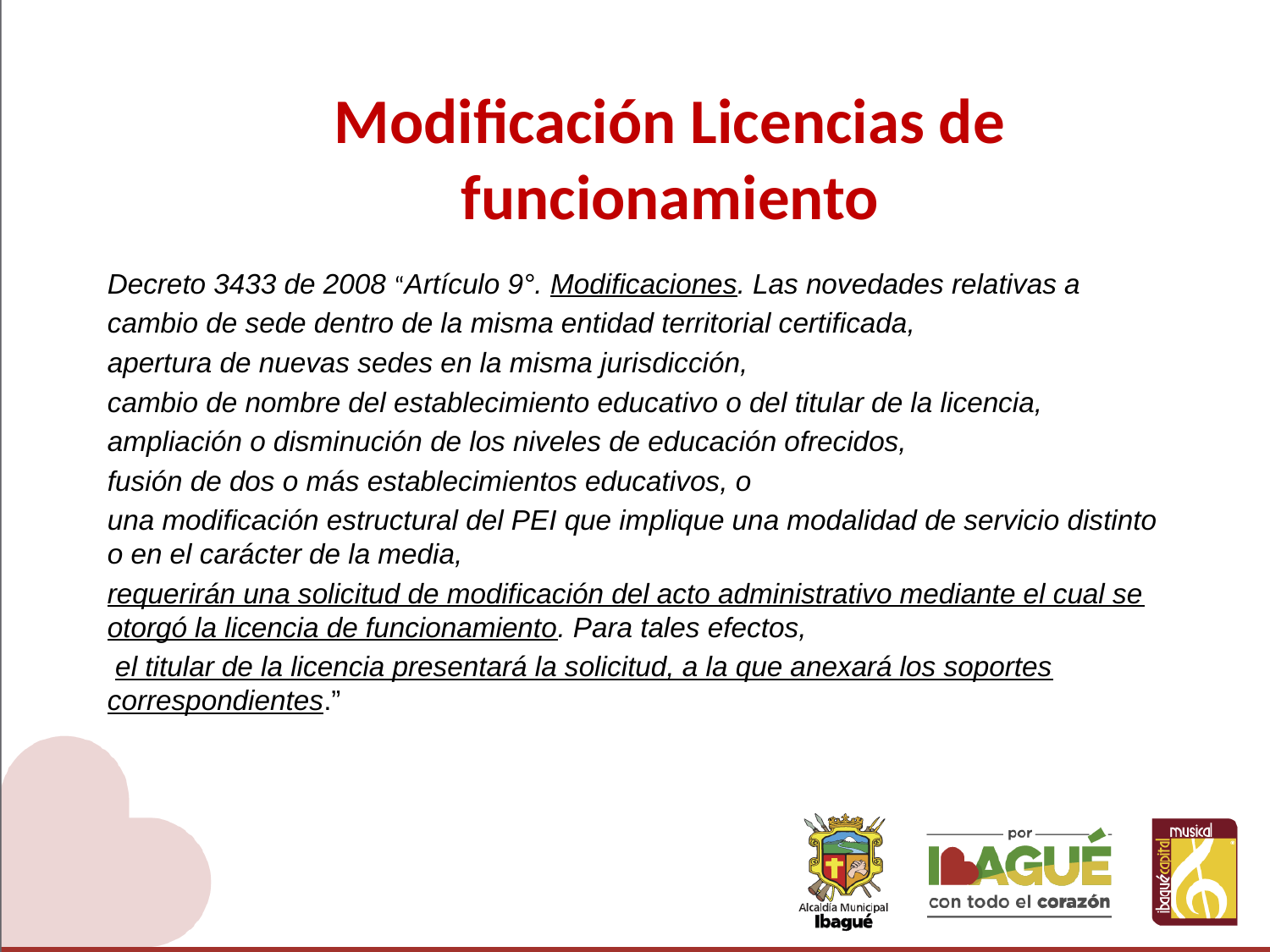

# Modificación Licencias de funcionamiento

Decreto 3433 de 2008 “Artículo 9°. Modificaciones. Las novedades relativas a
cambio de sede dentro de la misma entidad territorial certificada,
apertura de nuevas sedes en la misma jurisdicción,
cambio de nombre del establecimiento educativo o del titular de la licencia,
ampliación o disminución de los niveles de educación ofrecidos,
fusión de dos o más establecimientos educativos, o
una modificación estructural del PEI que implique una modalidad de servicio distinto o en el carácter de la media,
requerirán una solicitud de modificación del acto administrativo mediante el cual se otorgó la licencia de funcionamiento. Para tales efectos,
 el titular de la licencia presentará la solicitud, a la que anexará los soportes correspondientes.”